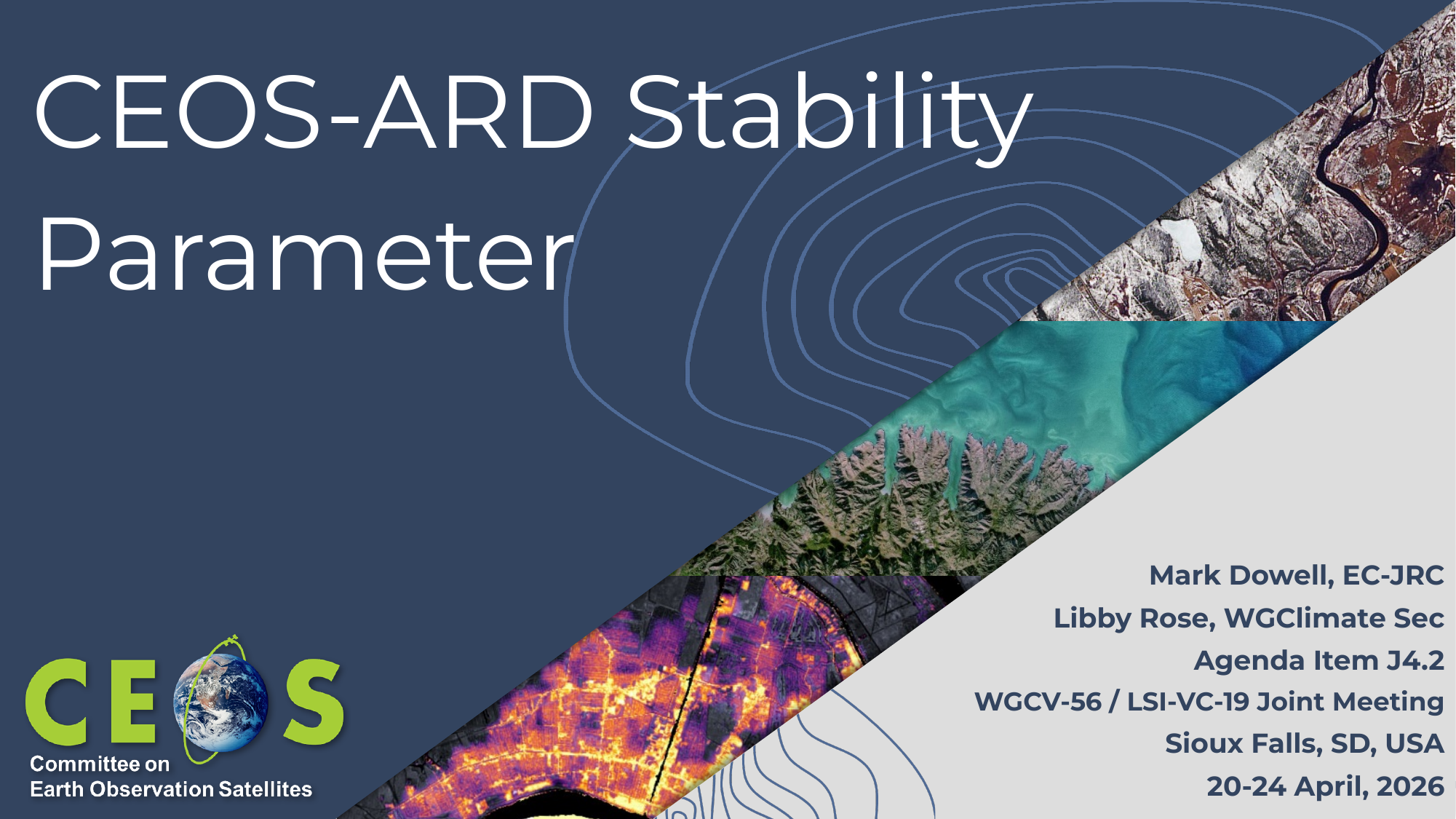

# CEOS-ARD Stability Parameter
Mark Dowell, EC-JRC
Libby Rose, WGClimate Sec
Agenda Item J4.2
WGCV-56 / LSI-VC-19 Joint Meeting
Sioux Falls, SD, USA
20-24 April, 2026